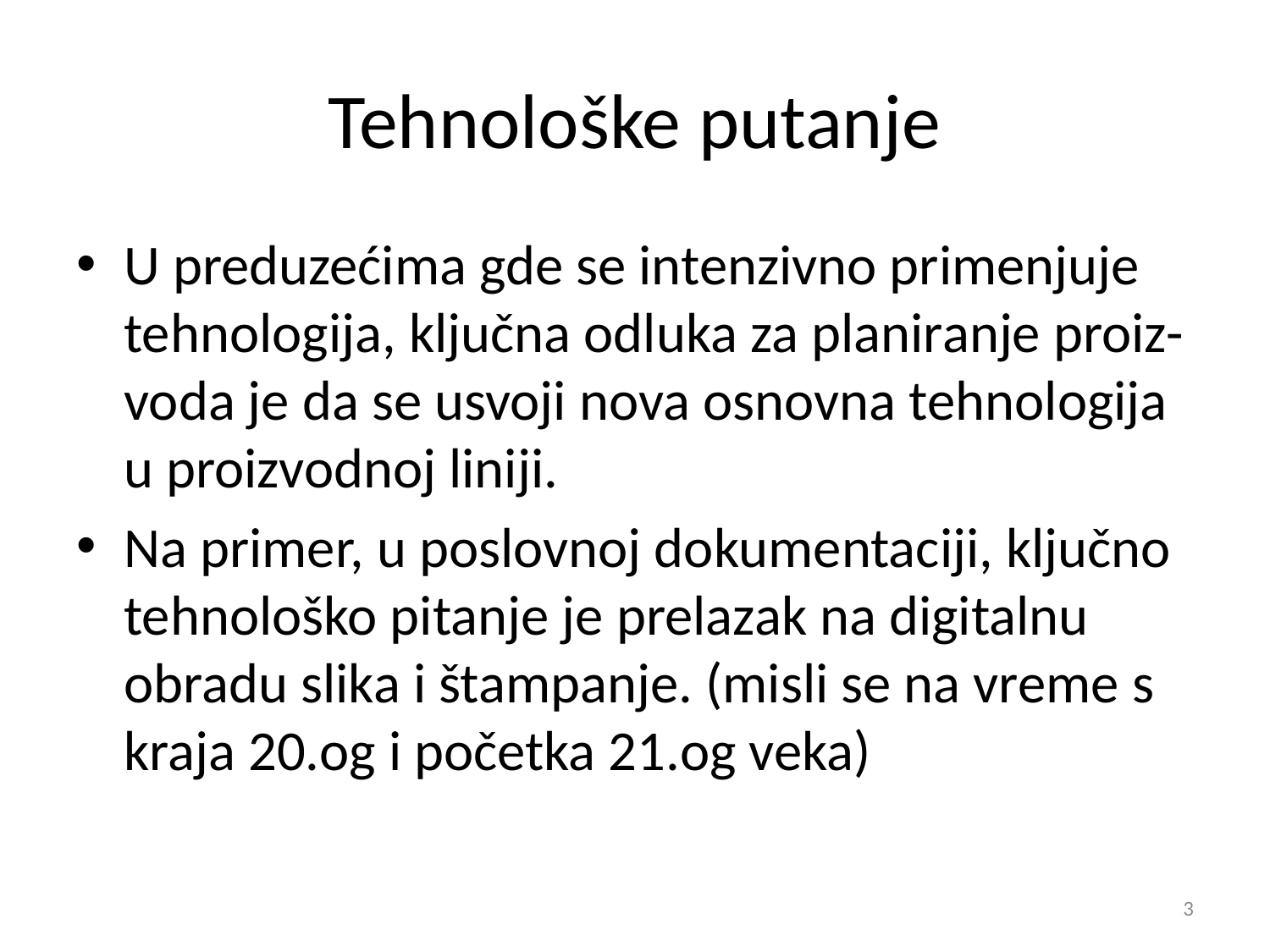

# Tehnološke putanje
U preduzećima gde se intenzivno primenjuje tehnologija, ključna odluka za planiranje proiz- voda je da se usvoji nova osnovna tehnologija u proizvodnoj liniji.
Na primer, u poslovnoj dokumentaciji, ključno tehnološko pitanje je prelazak na digitalnu obradu slika i štampanje. (misli se na vreme s kraja 20.og i početka 21.og veka)
3